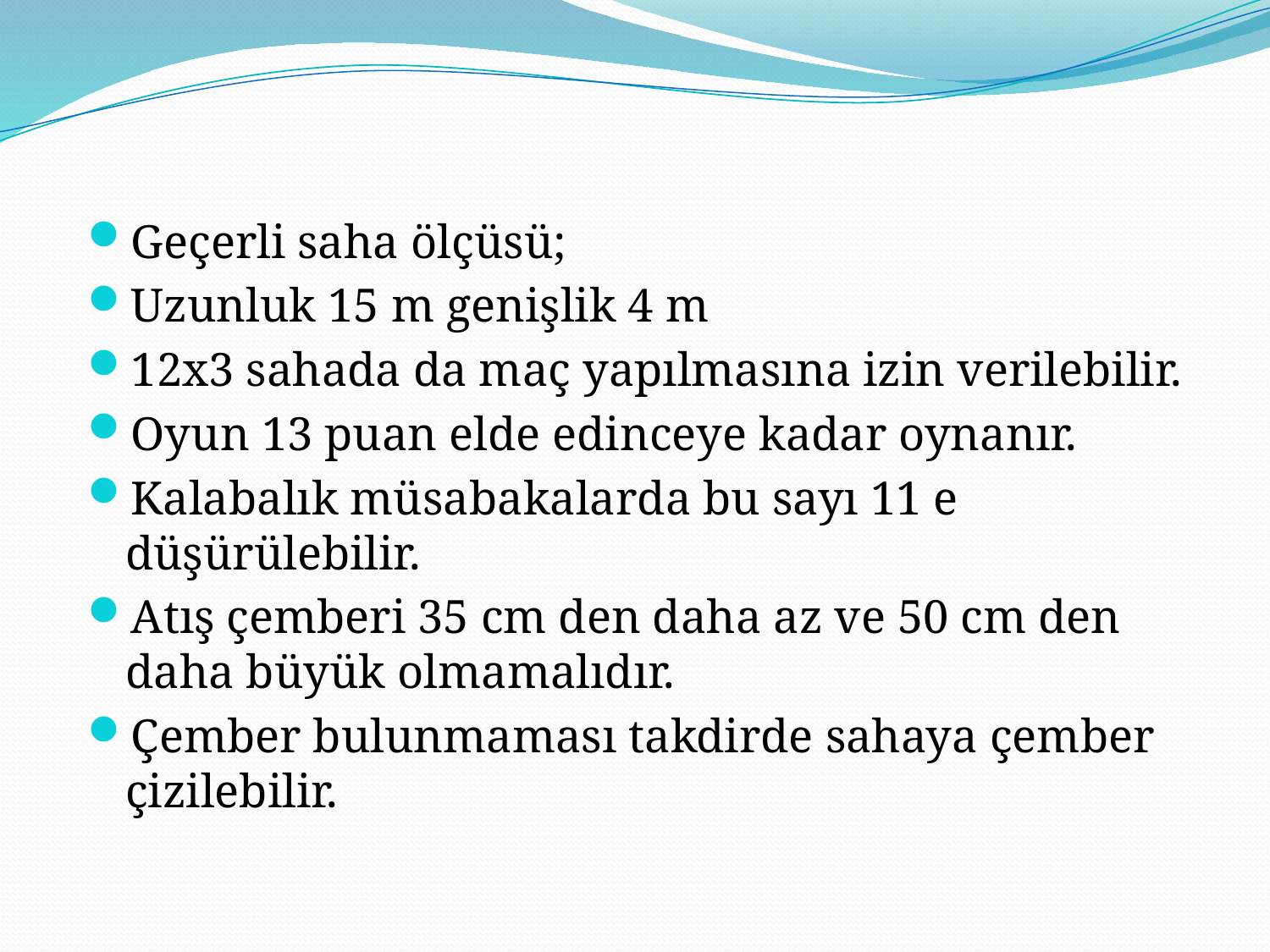

Geçerli saha ölçüsü;
Uzunluk 15 m genişlik 4 m
12x3 sahada da maç yapılmasına izin verilebilir.
Oyun 13 puan elde edinceye kadar oynanır.
Kalabalık müsabakalarda bu sayı 11 e düşürülebilir.
Atış çemberi 35 cm den daha az ve 50 cm den daha büyük olmamalıdır.
Çember bulunmaması takdirde sahaya çember çizilebilir.